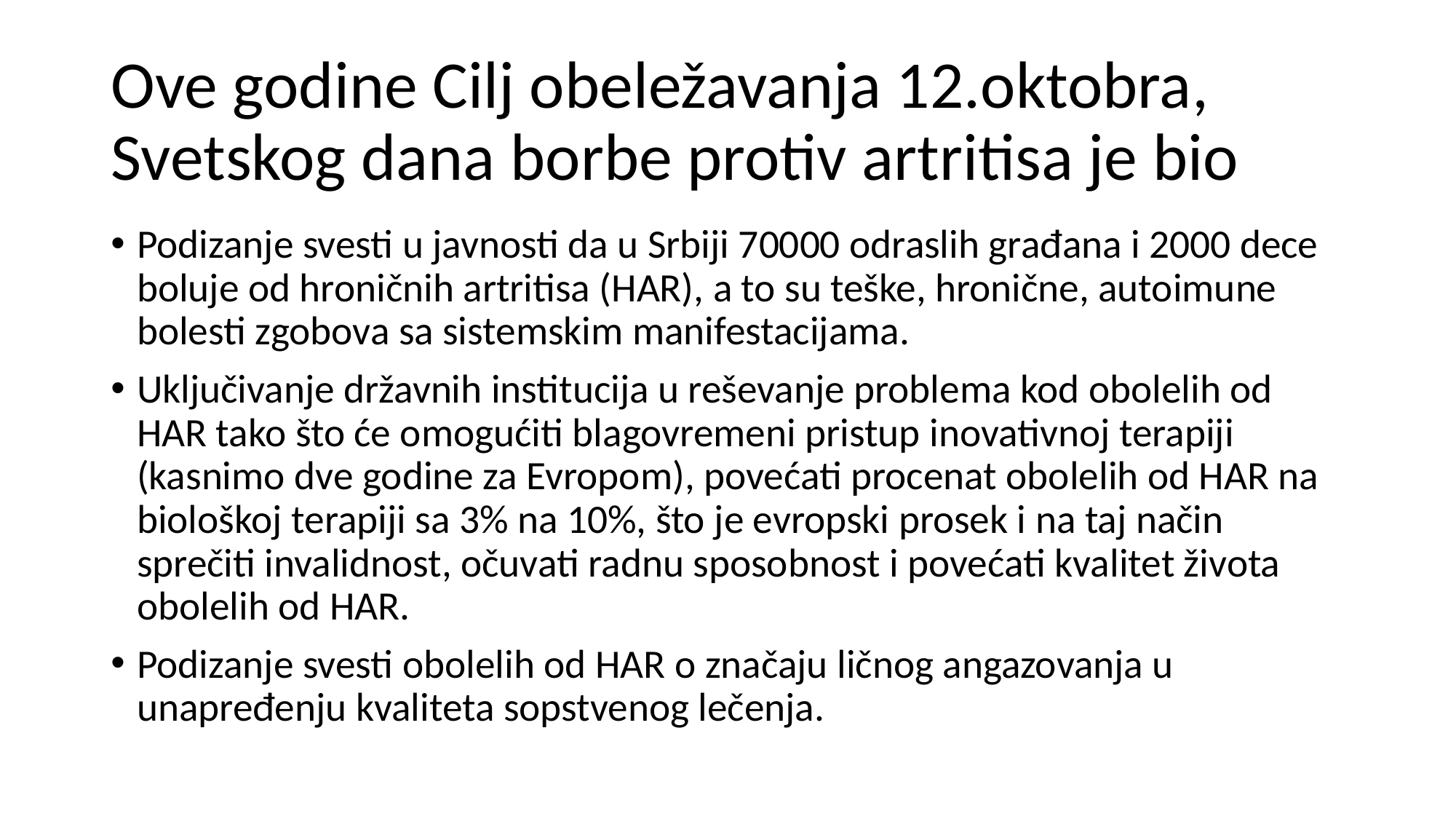

# Ove godine Cilj obeležavanja 12.oktobra, Svetskog dana borbe protiv artritisa je bio
Podizanje svesti u javnosti da u Srbiji 70000 odraslih građana i 2000 dece boluje od hroničnih artritisa (HAR), a to su teške, hronične, autoimune bolesti zgobova sa sistemskim manifestacijama.
Uključivanje državnih institucija u reševanje problema kod obolelih od HAR tako što će omogućiti blagovremeni pristup inovativnoj terapiji (kasnimo dve godine za Evropom), povećati procenat obolelih od HAR na biološkoj terapiji sa 3% na 10%, što je evropski prosek i na taj način sprečiti invalidnost, očuvati radnu sposobnost i povećati kvalitet života obolelih od HAR.
Podizanje svesti obolelih od HAR o značaju ličnog angazovanja u unapređenju kvaliteta sopstvenog lečenja.